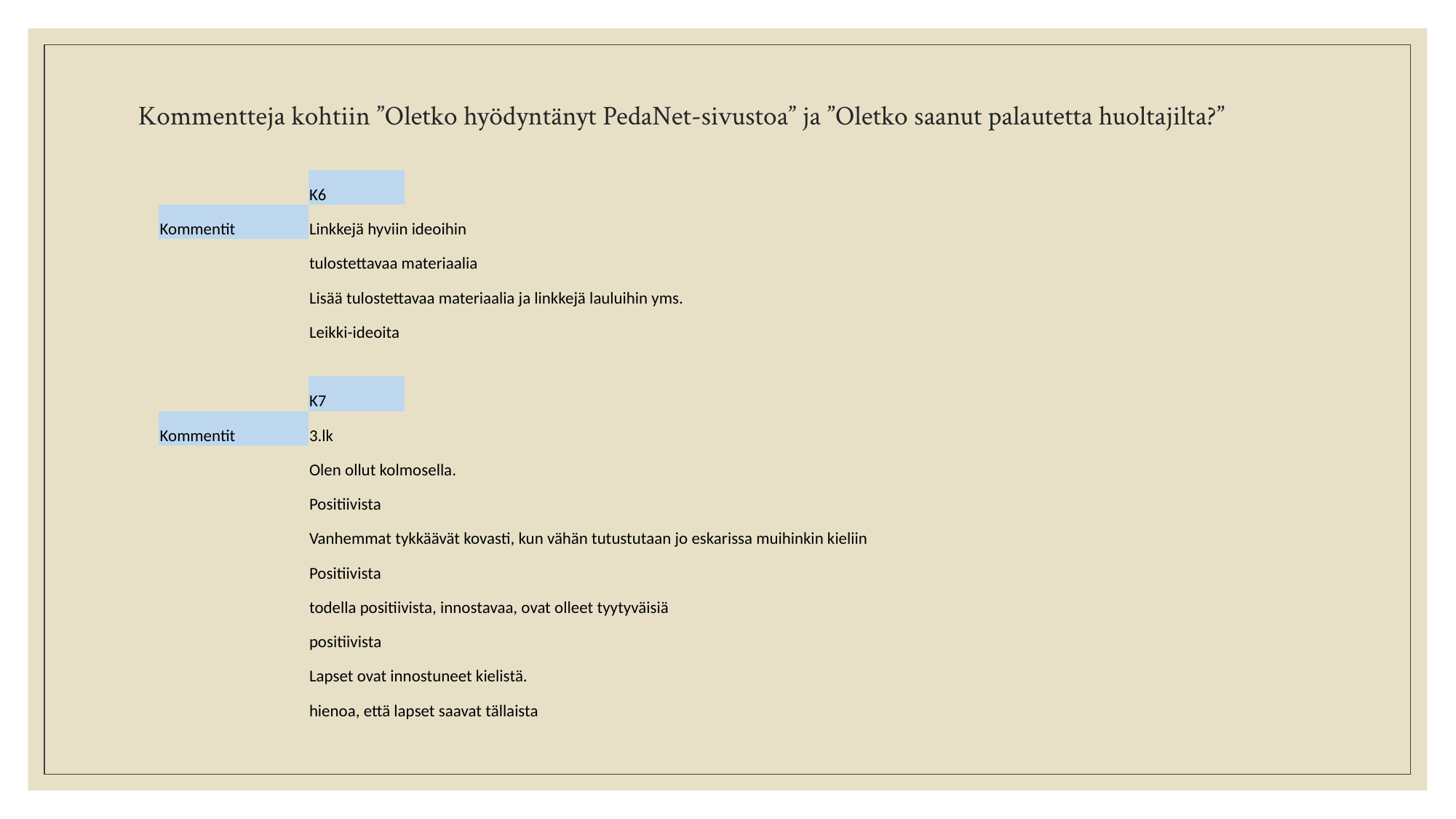

# Kommentteja kohtiin ”Oletko hyödyntänyt PedaNet-sivustoa” ja ”Oletko saanut palautetta huoltajilta?”
|  | K6 |  |  |  |  |  |  |  |  |
| --- | --- | --- | --- | --- | --- | --- | --- | --- | --- |
| Kommentit | Linkkejä hyviin ideoihin |  |  |  |  |  |  |  |  |
|  | tulostettavaa materiaalia |  |  |  |  |  |  |  |  |
|  | Lisää tulostettavaa materiaalia ja linkkejä lauluihin yms. |  |  |  |  |  |  |  |  |
|  | Leikki-ideoita |  |  |  |  |  |  |  |  |
|  |  |  |  |  |  |  |  |  |  |
|  | K7 |  |  |  |  |  |  |  |  |
| Kommentit | 3.lk |  |  |  |  |  |  |  |  |
|  | Olen ollut kolmosella. |  |  |  |  |  |  |  |  |
|  | Positiivista |  |  |  |  |  |  |  |  |
|  | Vanhemmat tykkäävät kovasti, kun vähän tutustutaan jo eskarissa muihinkin kieliin |  |  |  |  |  |  |  |  |
|  | Positiivista |  |  |  |  |  |  |  |  |
|  | todella positiivista, innostavaa, ovat olleet tyytyväisiä |  |  |  |  |  |  |  |  |
|  | positiivista |  |  |  |  |  |  |  |  |
|  | Lapset ovat innostuneet kielistä. |  |  |  |  |  |  |  |  |
|  | hienoa, että lapset saavat tällaista |  |  |  |  |  |  |  |  |
|  |  |  |  |  |  |  |  |  |  |